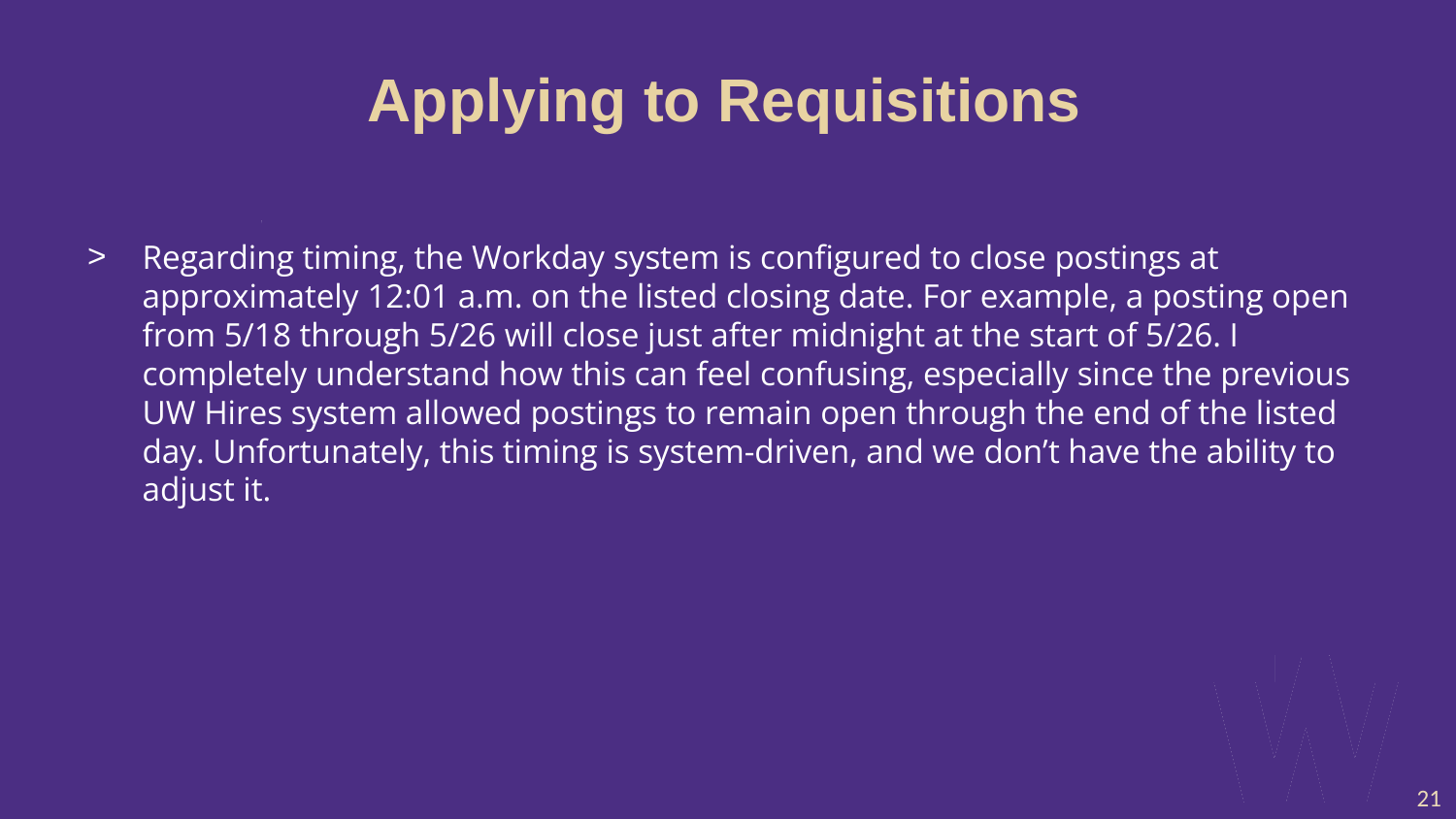

# Applying to Requisitions

Regarding timing, the Workday system is configured to close postings at approximately 12:01 a.m. on the listed closing date. For example, a posting open from 5/18 through 5/26 will close just after midnight at the start of 5/26. I completely understand how this can feel confusing, especially since the previous UW Hires system allowed postings to remain open through the end of the listed day. Unfortunately, this timing is system-driven, and we don’t have the ability to adjust it.

21